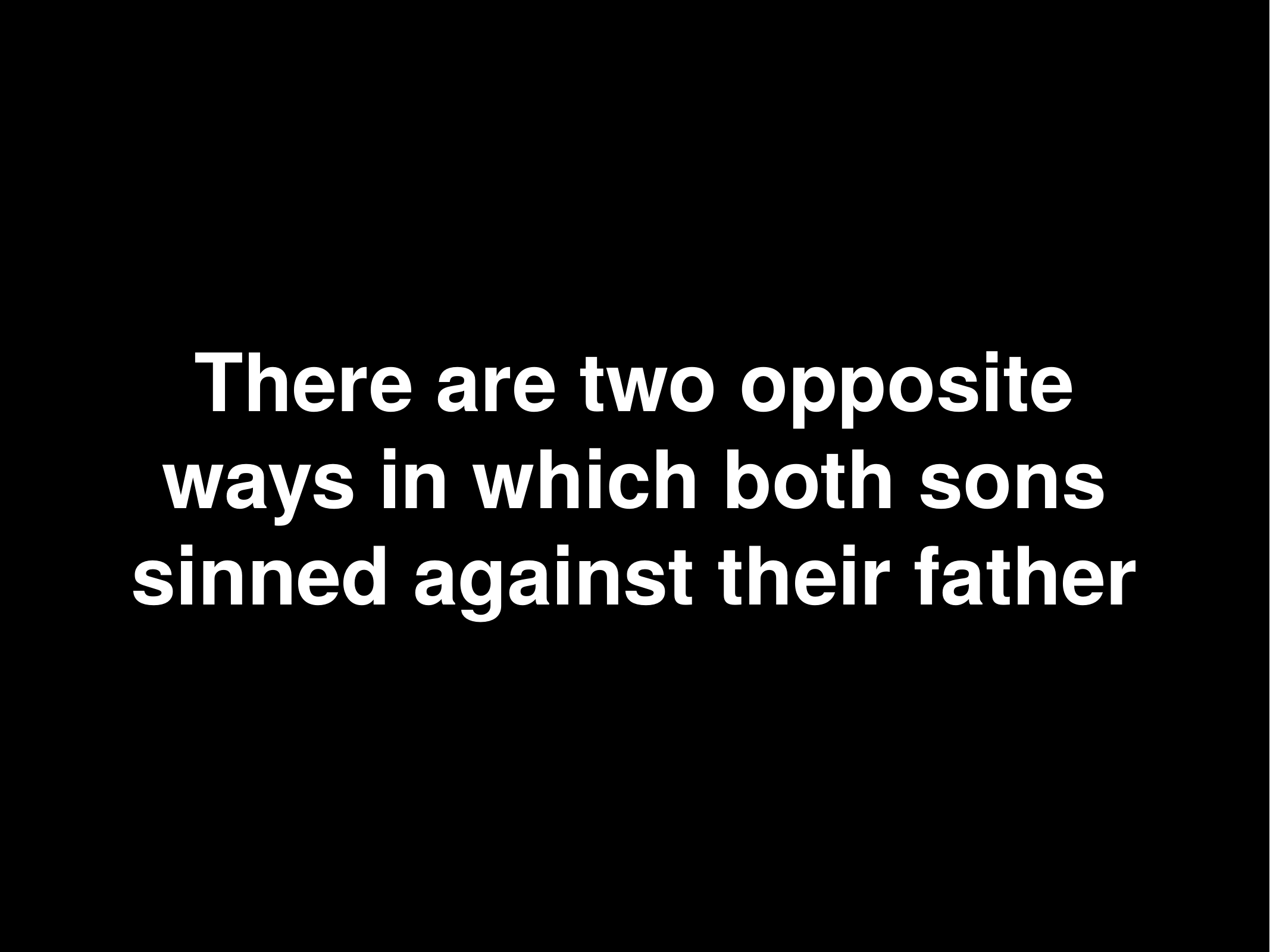

# There are two opposite ways in which both sons sinned against their father